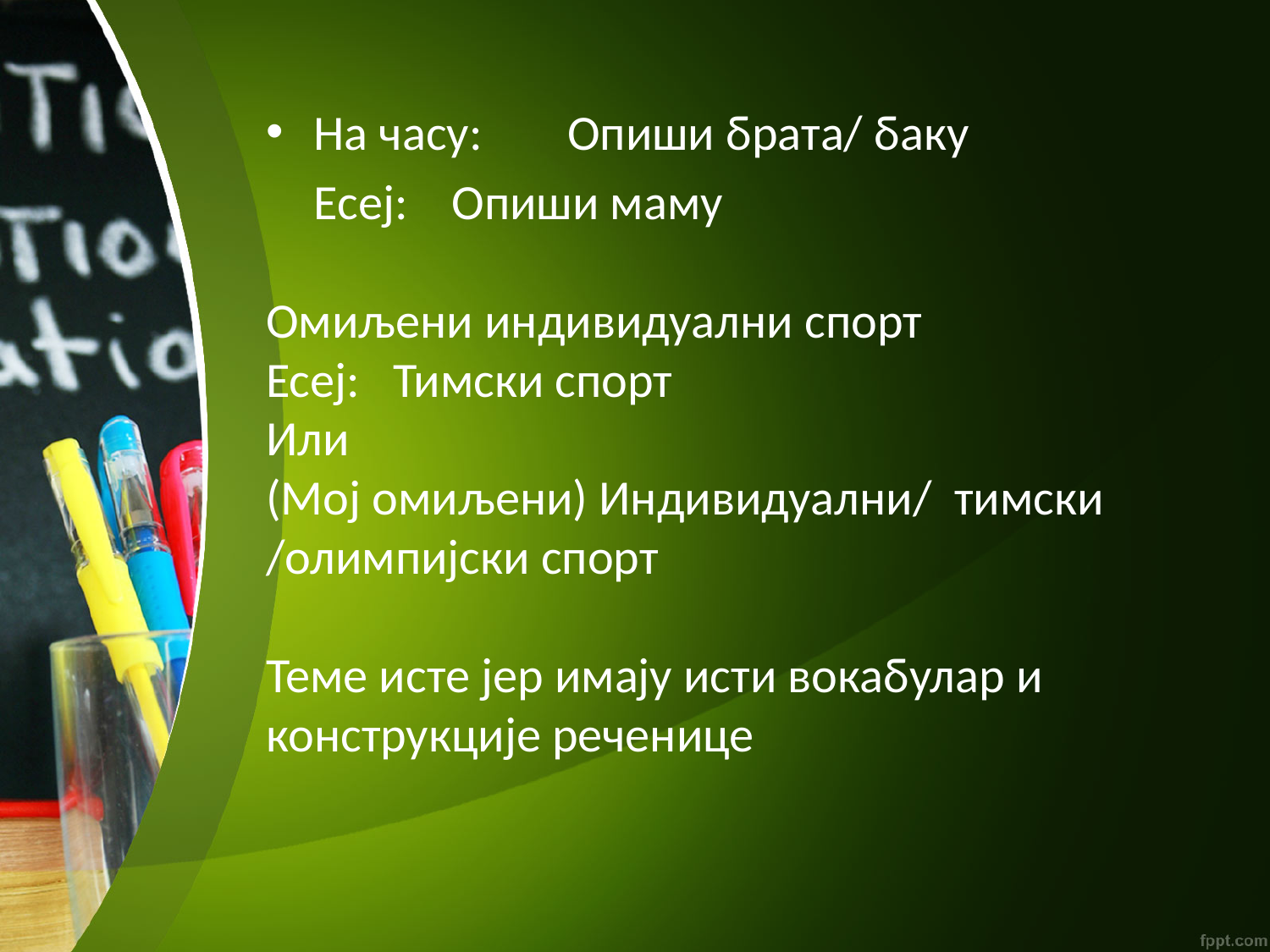

На часу:	Опиши брата/ баку
	Есеј:	 Опиши маму

Омиљени индивидуални спорт
Есеј: 	Тимски спорт
Или
(Мој омиљени) Индивидуални/  тимски /олимпијски спорт

Теме исте јер имају исти вокабулар и конструкције реченице